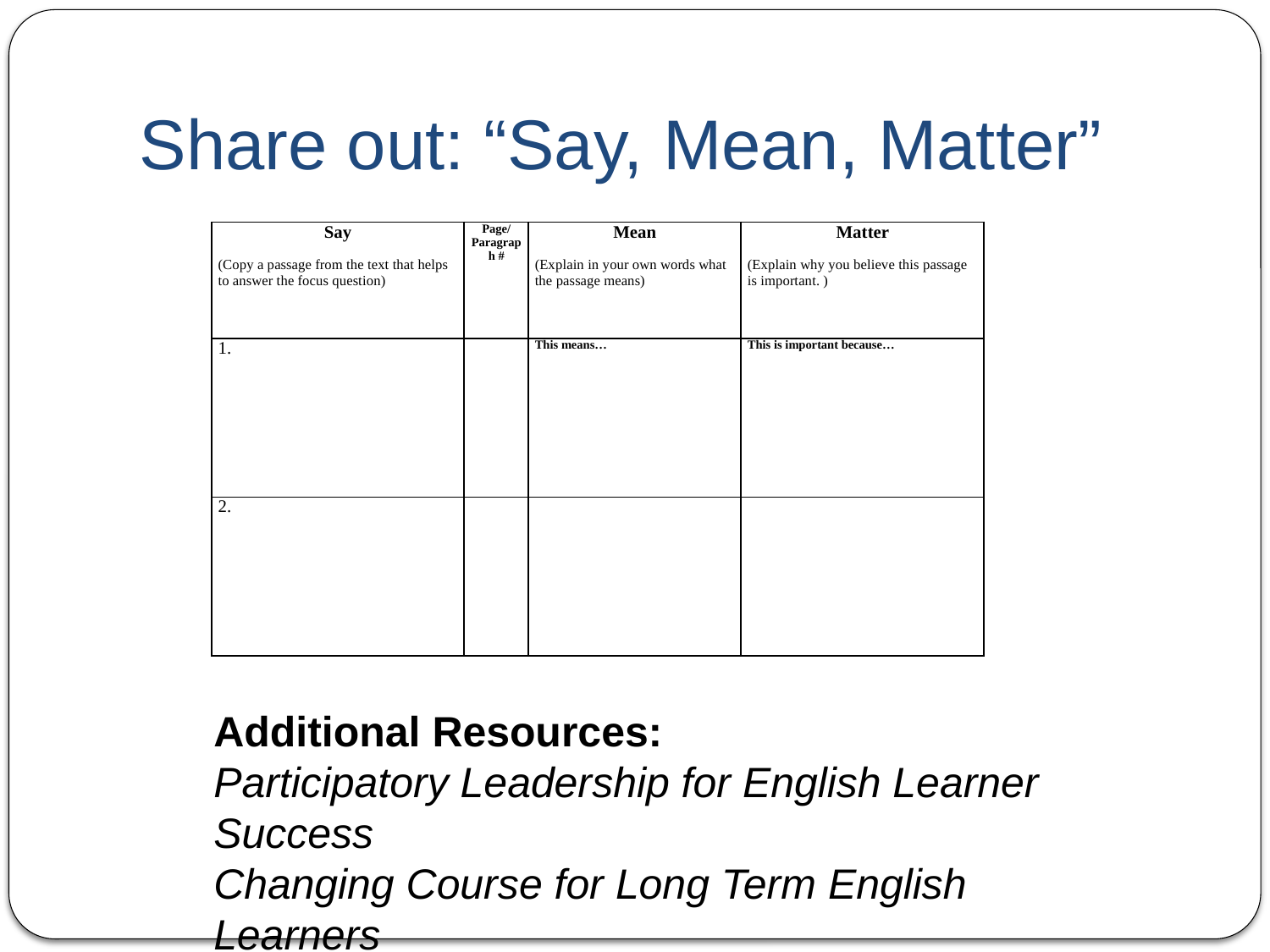

# Share out: “Say, Mean, Matter”
| Say (Copy a passage from the text that helps to answer the focus question) | Page/ Paragraph # | Mean (Explain in your own words what the passage means) | Matter (Explain why you believe this passage is important. ) |
| --- | --- | --- | --- |
| 1. |  | This means… | This is important because… |
| 2. |  |  |  |
Additional Resources:
Participatory Leadership for English Learner Success
Changing Course for Long Term English Learners